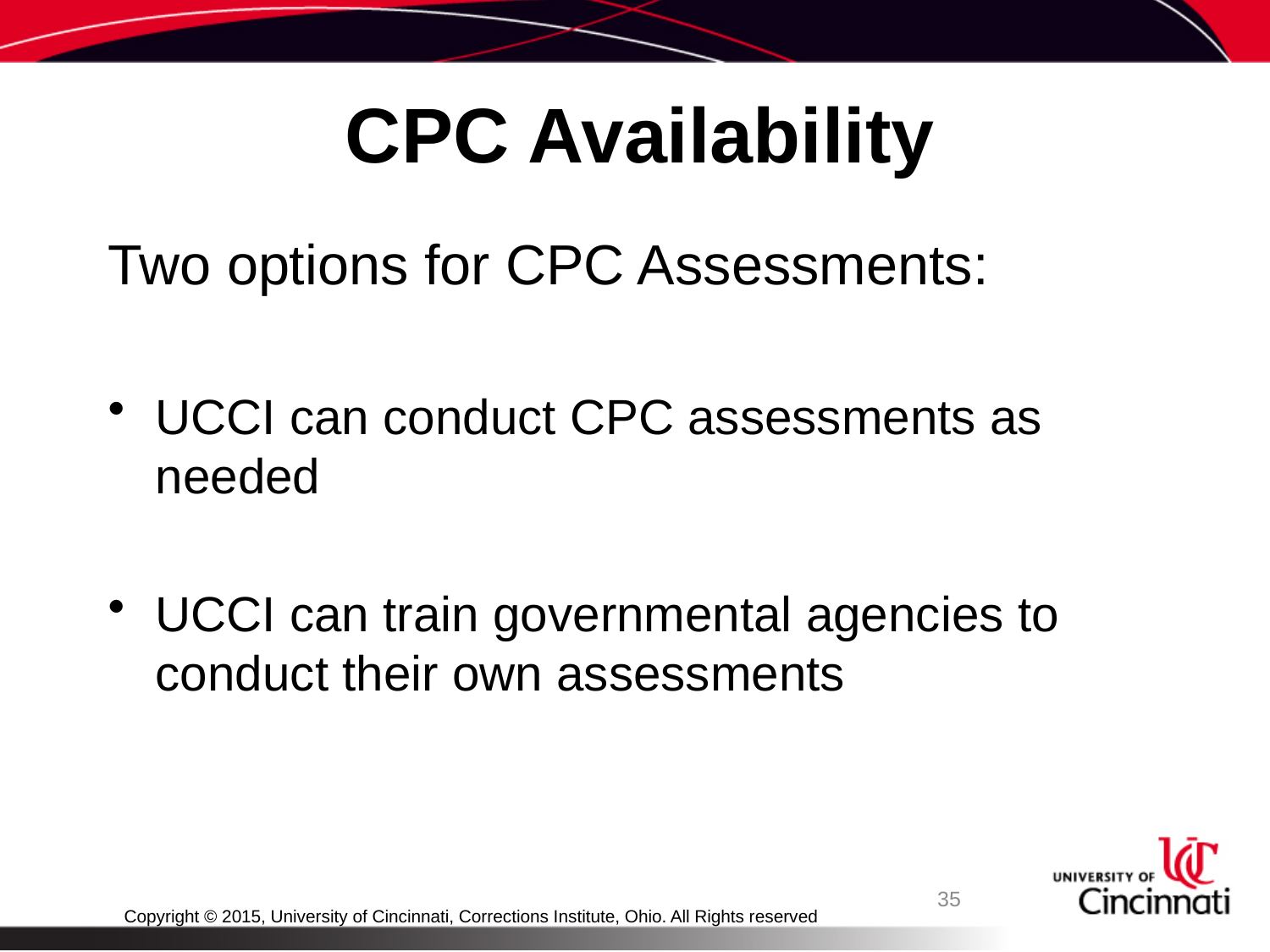

# CPC Availability
Two options for CPC Assessments:

UCCI can conduct CPC assessments as needed

UCCI can train governmental agencies to conduct their own assessments

35
Copyright © 2015, University of Cincinnati, Corrections Institute, Ohio. All Rights reserved